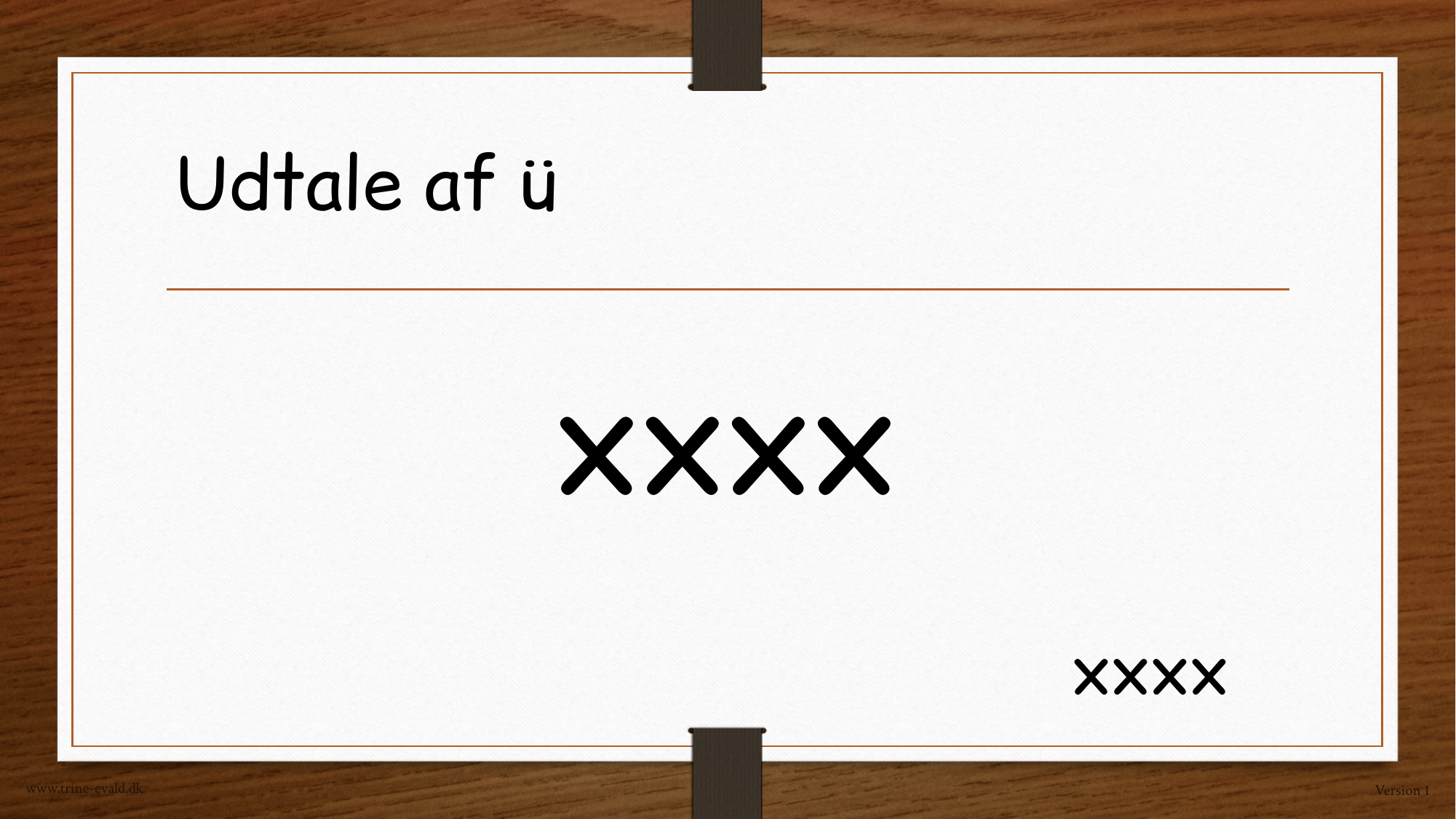

Udtale af ü
xxxx
xxxx
www.trine-evald.dk
Version 1